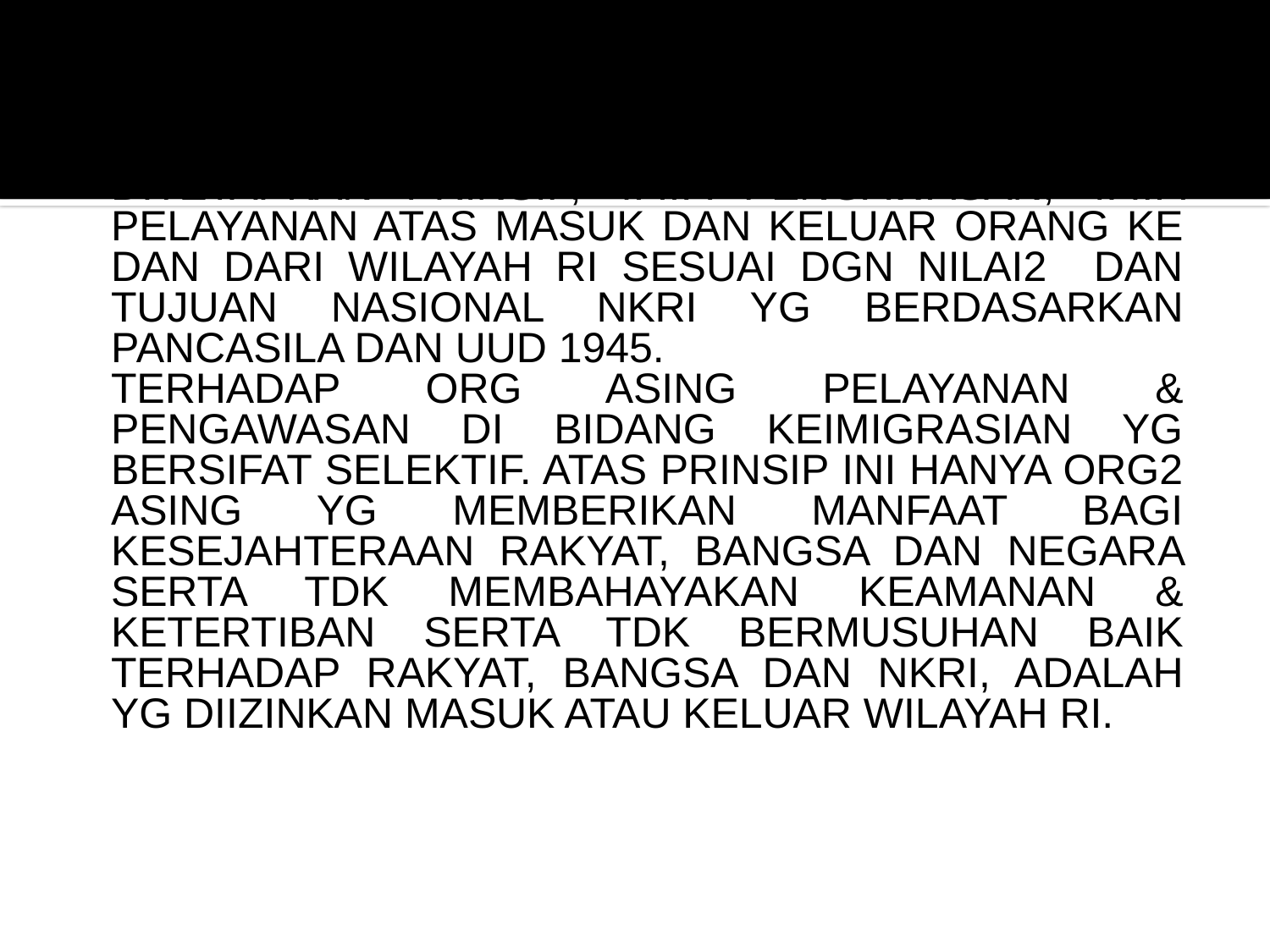

UTK MENJAMIN KEMANFAATAN DAN MELINDUNGI BERBAGAI KEPENTINGAN NASIONAL MAKA PERLU DITETAPKAN PRINSIP, TATA PENGAWASAN, TATA PELAYANAN ATAS MASUK DAN KELUAR ORANG KE DAN DARI WILAYAH RI SESUAI DGN NILAI2  DAN TUJUAN NASIONAL NKRI YG BERDASARKAN PANCASILA DAN UUD 1945.
	TERHADAP ORG ASING PELAYANAN & PENGAWASAN DI BIDANG KEIMIGRASIAN YG BERSIFAT SELEKTIF. ATAS PRINSIP INI HANYA ORG2 ASING YG MEMBERIKAN MANFAAT BAGI KESEJAHTERAAN RAKYAT, BANGSA DAN NEGARA SERTA TDK MEMBAHAYAKAN KEAMANAN & KETERTIBAN SERTA TDK BERMUSUHAN BAIK TERHADAP RAKYAT, BANGSA DAN NKRI, ADALAH YG DIIZINKAN MASUK ATAU KELUAR WILAYAH RI.